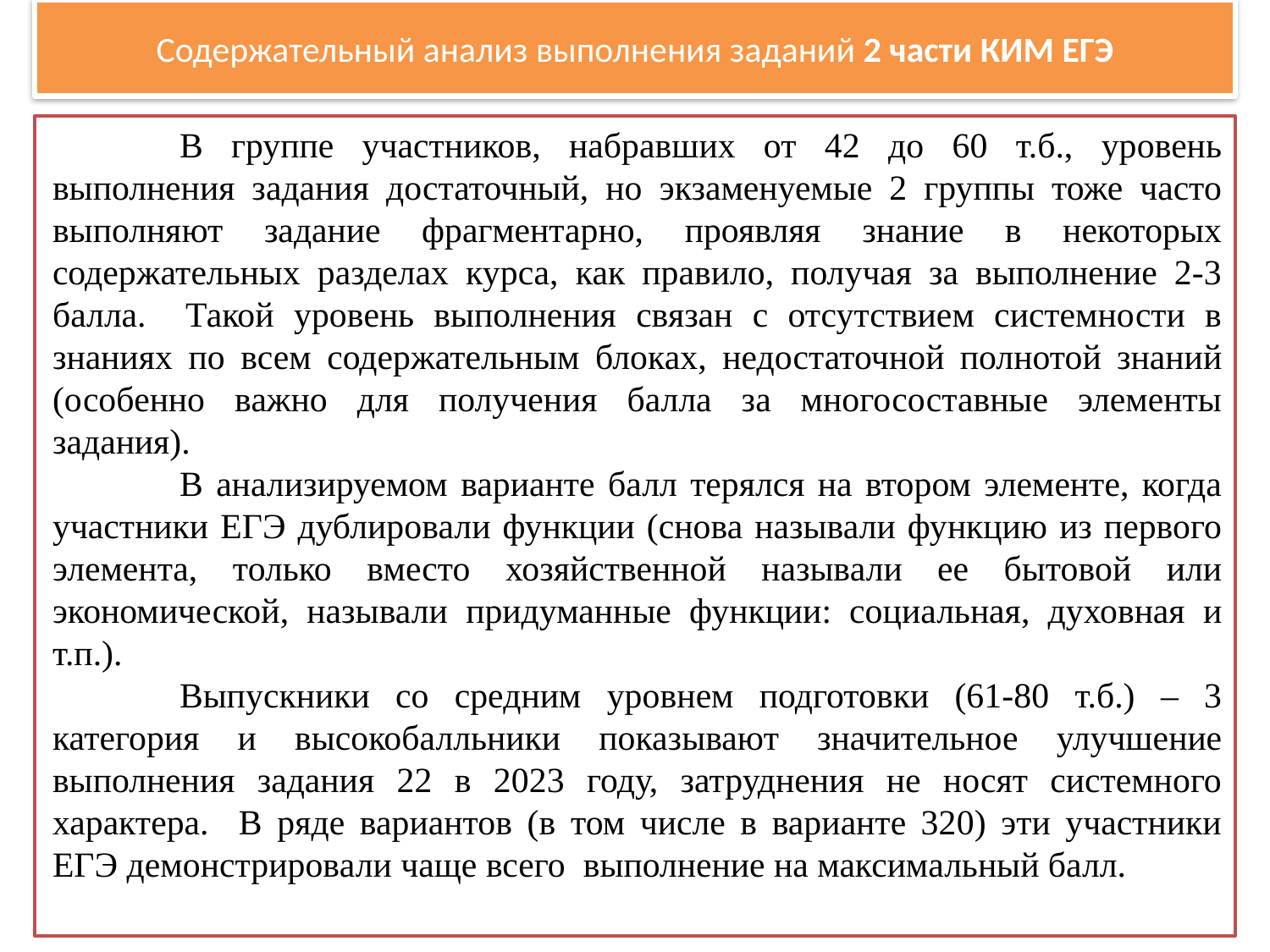

# Содержательный анализ выполнения заданий 2 части КИМ ЕГЭ
	В группе участников, набравших от 42 до 60 т.б., уровень выполнения задания достаточный, но экзаменуемые 2 группы тоже часто выполняют задание фрагментарно, проявляя знание в некоторых содержательных разделах курса, как правило, получая за выполнение 2-3 балла.  Такой уровень выполнения связан с отсутствием системности в знаниях по всем содержательным блоках, недостаточной полнотой знаний (особенно важно для получения балла за многосоставные элементы задания).
	В анализируемом варианте балл терялся на втором элементе, когда участники ЕГЭ дублировали функции (снова называли функцию из первого элемента, только вместо хозяйственной называли ее бытовой или экономической, называли придуманные функции: социальная, духовная и т.п.).
	Выпускники со средним уровнем подготовки (61-80 т.б.) – 3 категория и высокобалльники показывают значительное улучшение выполнения задания 22 в 2023 году, затруднения не носят системного характера.  В ряде вариантов (в том числе в варианте 320) эти участники ЕГЭ демонстрировали чаще всего  выполнение на максимальный балл.